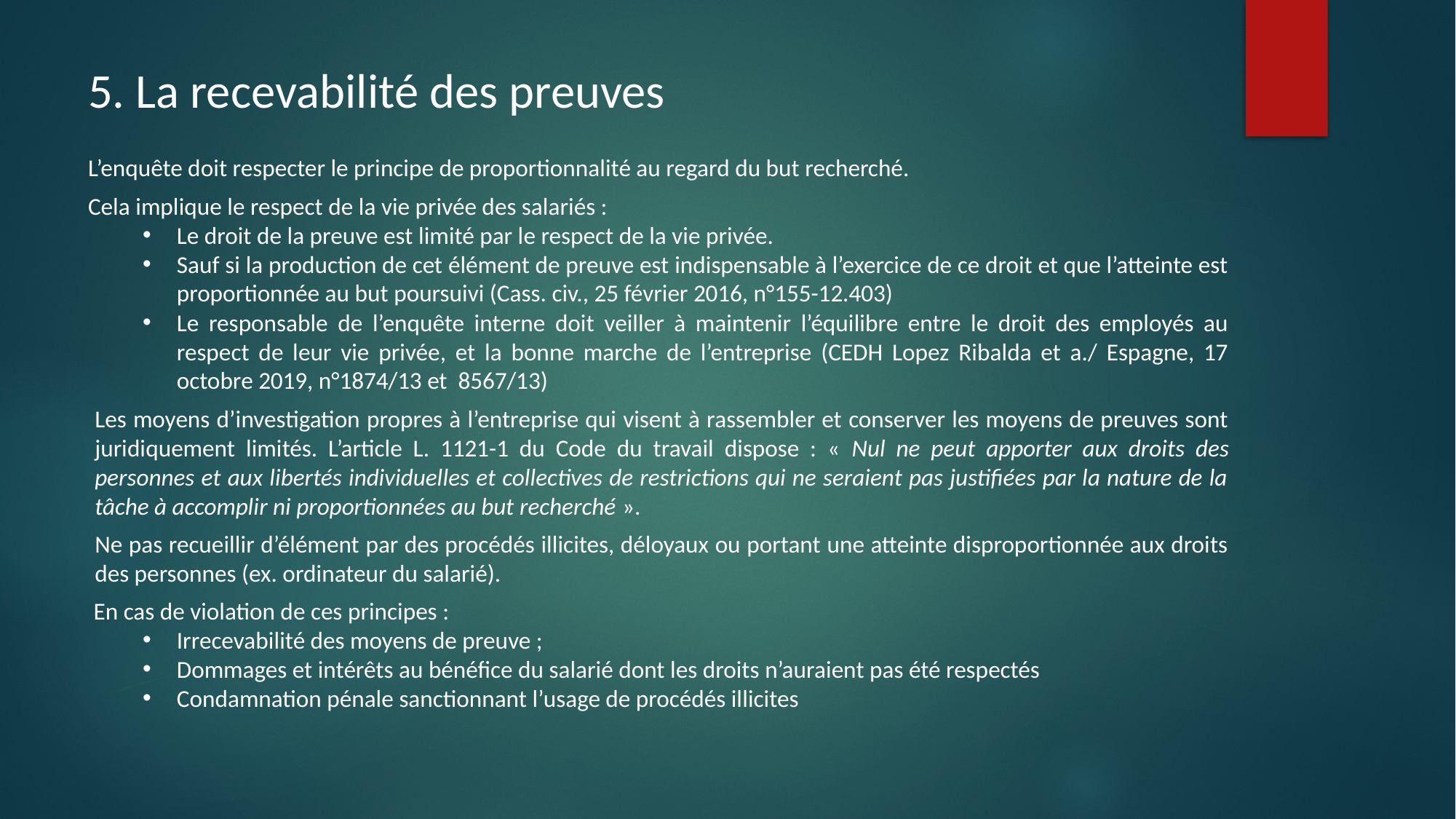

# 5. La recevabilité des preuves
L’enquête doit respecter le principe de proportionnalité au regard du but recherché.

Cela implique le respect de la vie privée des salariés :
Le droit de la preuve est limité par le respect de la vie privée.
Sauf si la production de cet élément de preuve est indispensable à l’exercice de ce droit et que l’atteinte est proportionnée au but poursuivi (Cass. civ., 25 février 2016, n°155-12.403)
Le responsable de l’enquête interne doit veiller à maintenir l’équilibre entre le droit des employés au respect de leur vie privée, et la bonne marche de l’entreprise (CEDH Lopez Ribalda et a./ Espagne, 17 octobre 2019, n°1874/13 et  8567/13)

Les moyens d’investigation propres à l’entreprise qui visent à rassembler et conserver les moyens de preuves sont juridiquement limités. L’article L. 1121-1 du Code du travail dispose : « Nul ne peut apporter aux droits des personnes et aux libertés individuelles et collectives de restrictions qui ne seraient pas justifiées par la nature de la tâche à accomplir ni proportionnées au but recherché ».

Ne pas recueillir d’élément par des procédés illicites, déloyaux ou portant une atteinte disproportionnée aux droits des personnes (ex. ordinateur du salarié).

 En cas de violation de ces principes :
Irrecevabilité des moyens de preuve ;
Dommages et intérêts au bénéfice du salarié dont les droits n’auraient pas été respectés
Condamnation pénale sanctionnant l’usage de procédés illicites